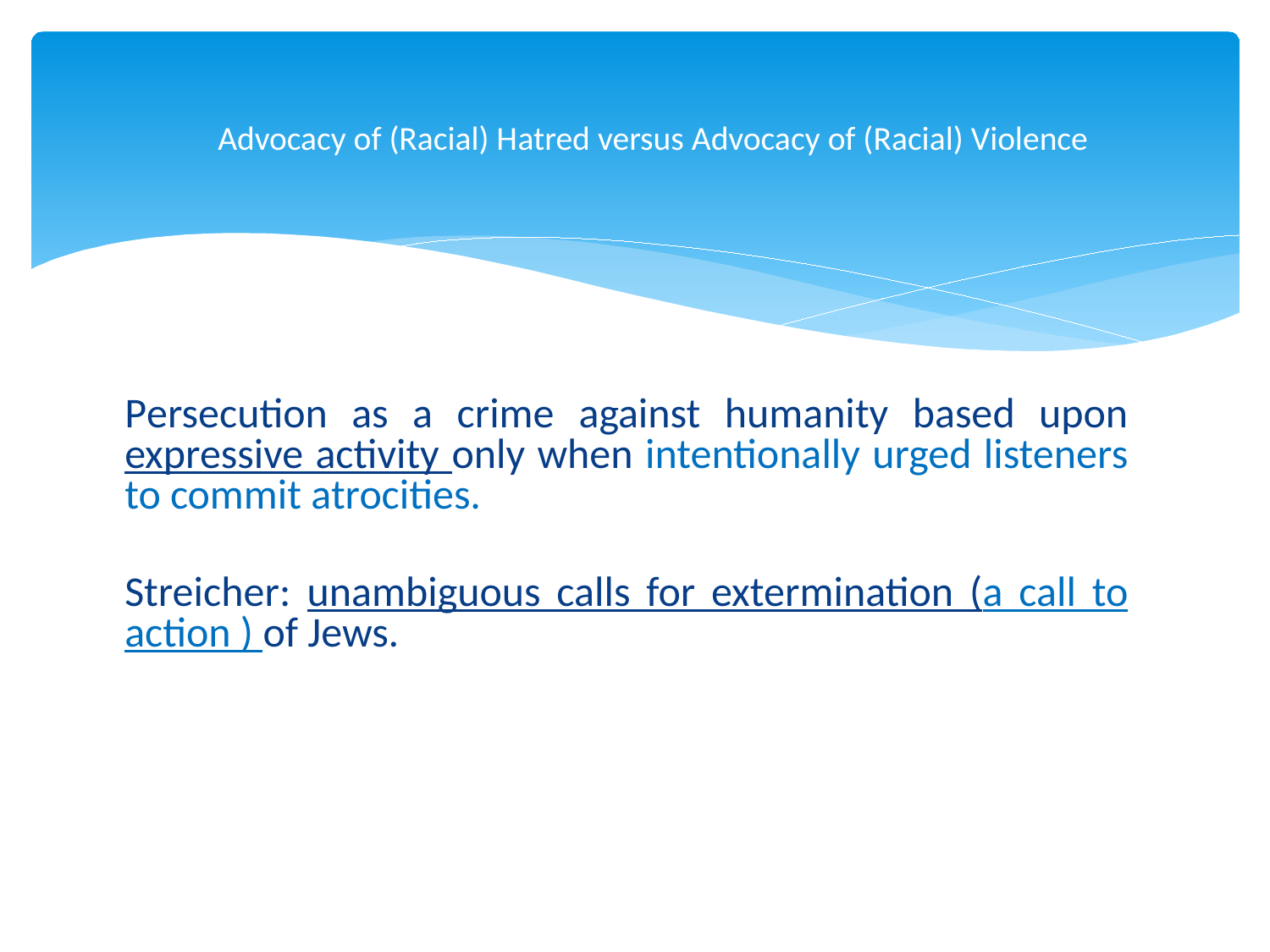

# Advocacy of (Racial) Hatred versus Advocacy of (Racial) Violence

Persecution as a crime against humanity based upon expressive activity only when intentionally urged listeners to commit atrocities.

Streicher: unambiguous calls for extermination (a call to action ) of Jews.